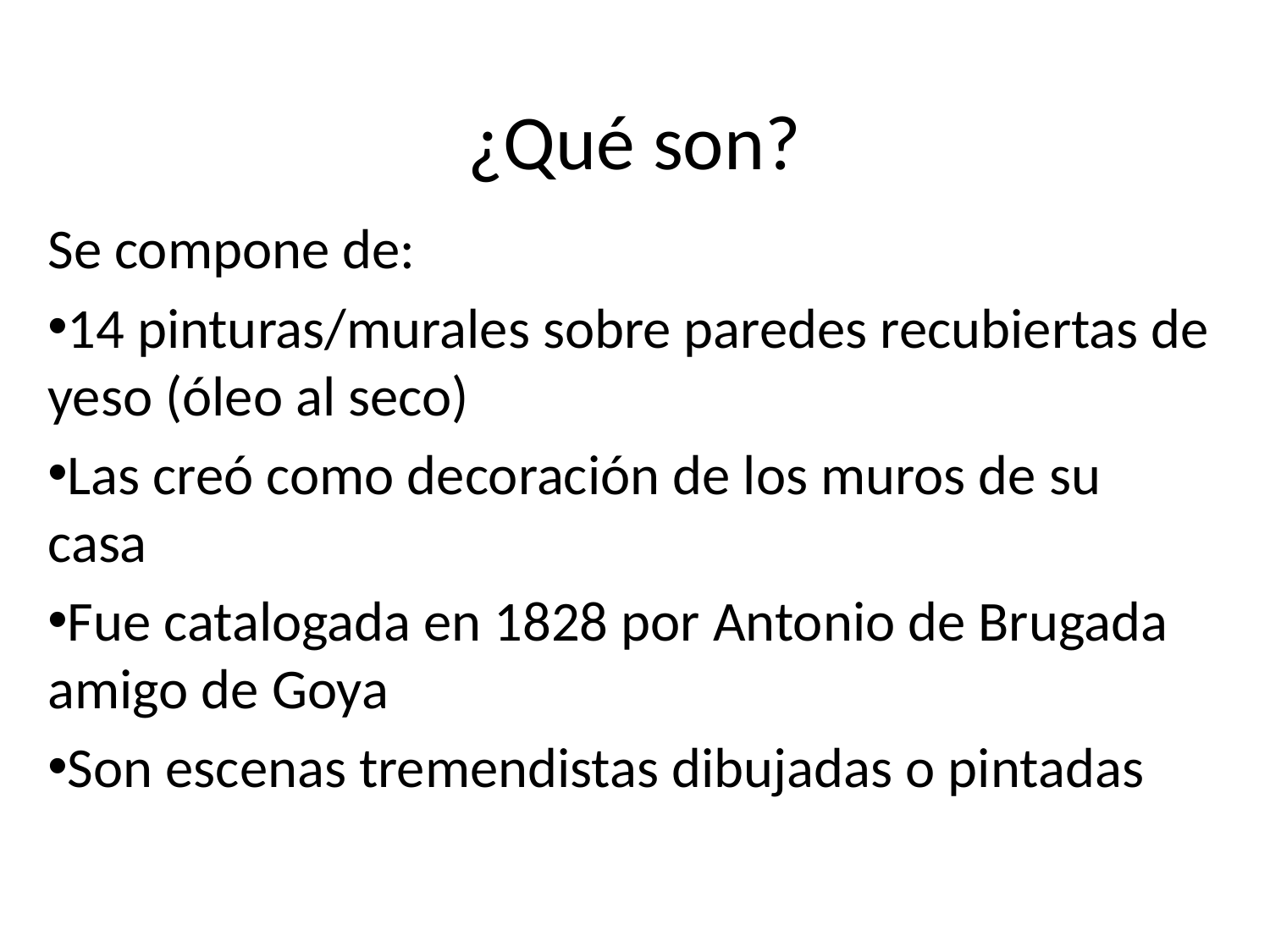

# ¿Qué son?
Se compone de:
14 pinturas/murales sobre paredes recubiertas de yeso (óleo al seco)
Las creó como decoración de los muros de su casa
Fue catalogada en 1828 por Antonio de Brugada  amigo de Goya
Son escenas tremendistas dibujadas o pintadas